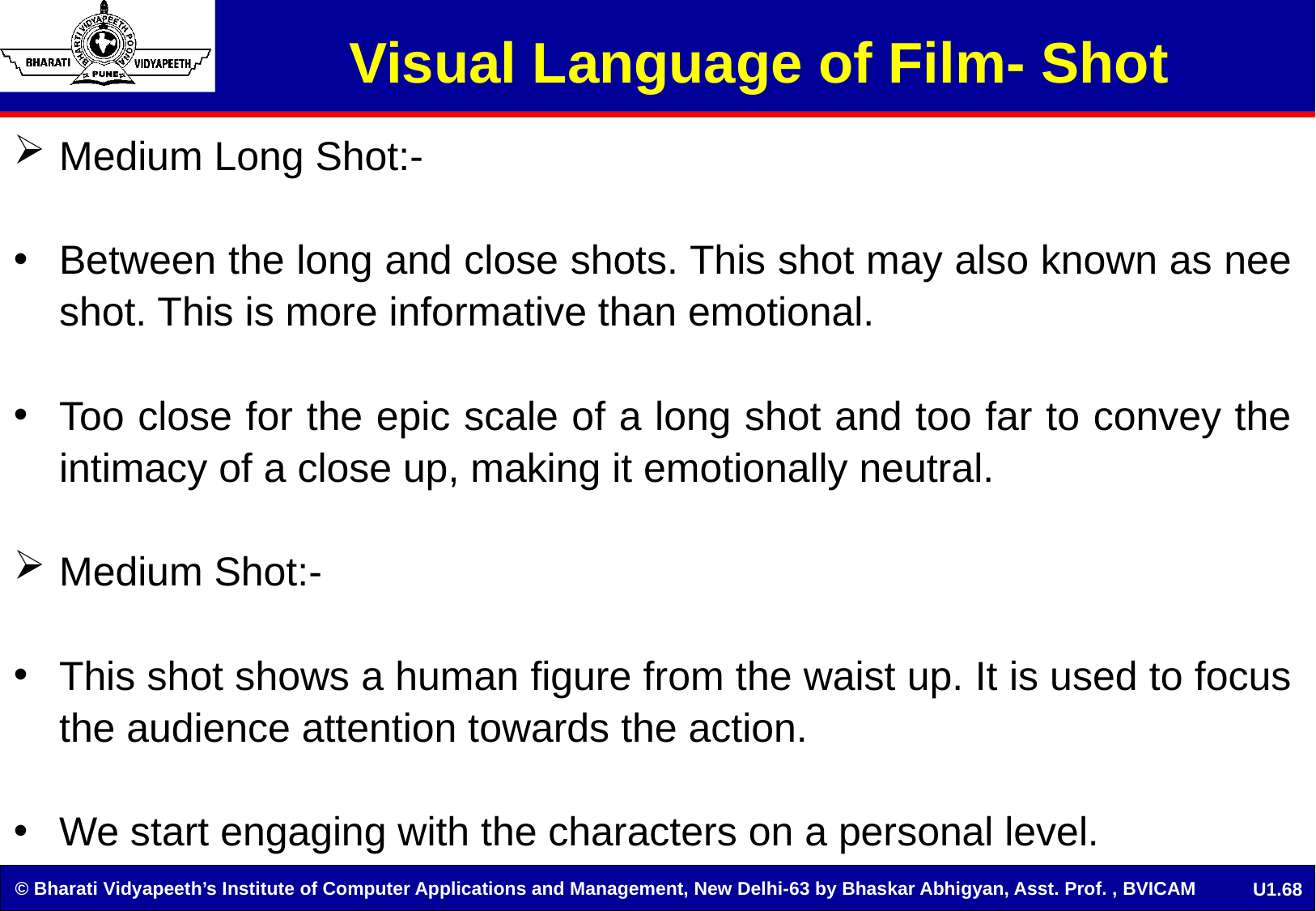

# Visual Language of Film- Shot
Medium Long Shot:-

Between the long and close shots. This shot may also known as nee shot. This is more informative than emotional.

Too close for the epic scale of a long shot and too far to convey the intimacy of a close up, making it emotionally neutral.

Medium Shot:-

This shot shows a human figure from the waist up. It is used to focus the audience attention towards the action.

We start engaging with the characters on a personal level.